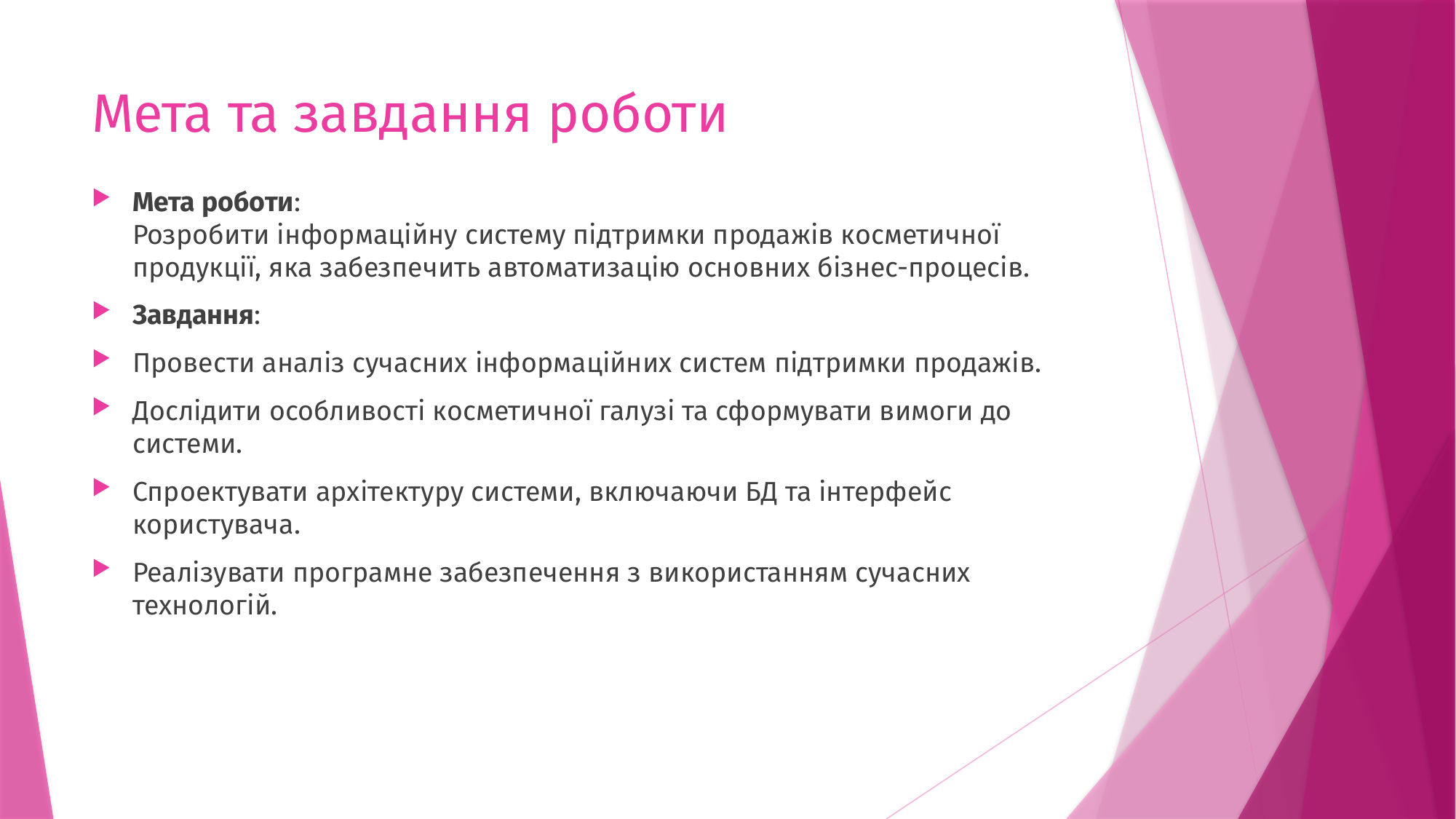

# Мета та завдання роботи
Мета роботи:
Розробити інформаційну систему підтримки продажів косметичної продукції, яка забезпечить автоматизацію основних бізнес-процесів.
Завдання:
Провести аналіз сучасних інформаційних систем підтримки продажів.
Дослідити особливості косметичної галузі та сформувати вимоги до системи.
Спроектувати архітектуру системи, включаючи БД та інтерфейс користувача.
Реалізувати програмне забезпечення з використанням сучасних технологій.